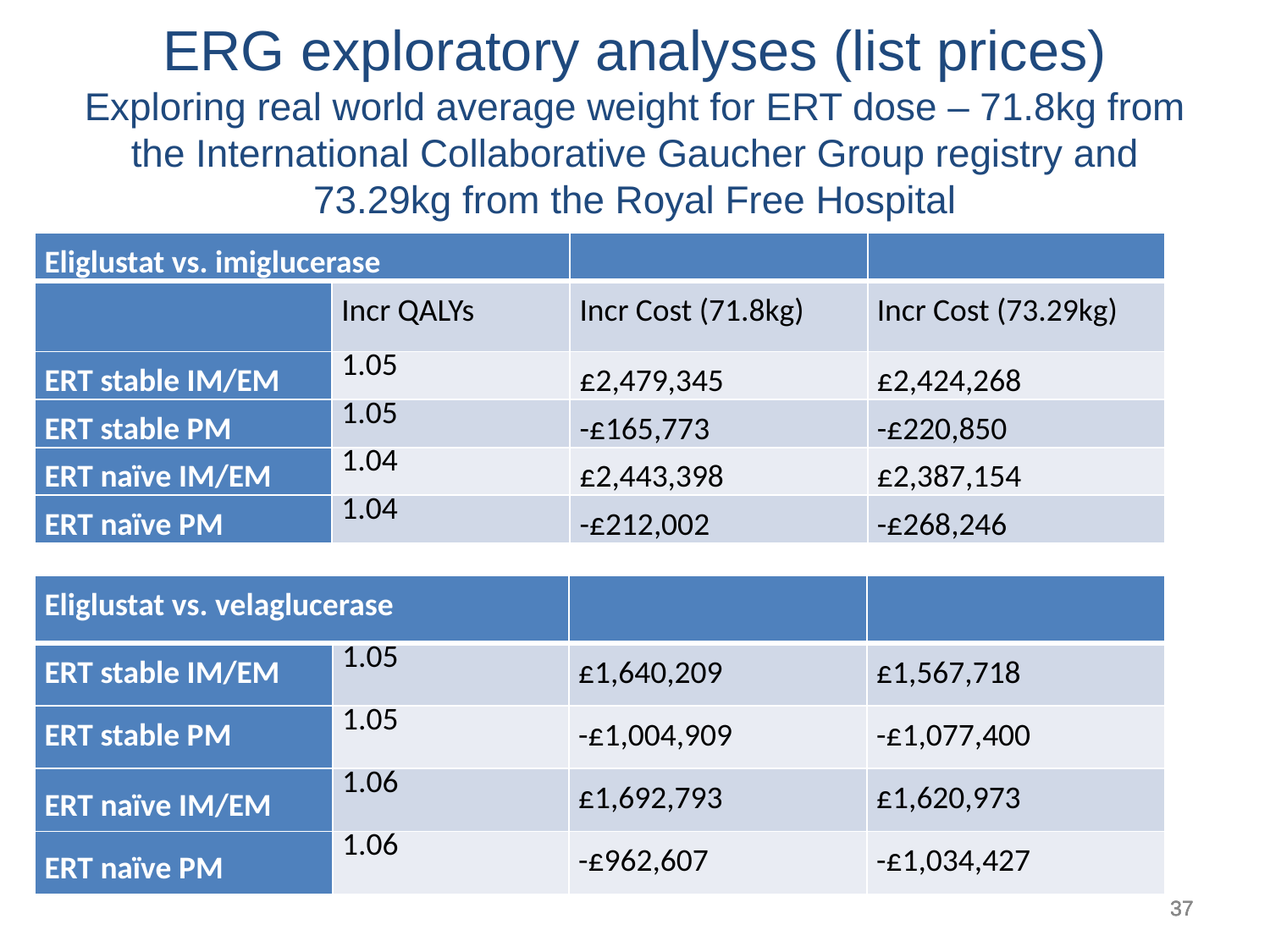

# ERG exploratory analyses (list prices) Exploring real world average weight for ERT dose – 71.8kg from the International Collaborative Gaucher Group registry and 73.29kg from the Royal Free Hospital
| Eliglustat vs. imiglucerase |  |  |  |
| --- | --- | --- | --- |
|  | Incr QALYs | Incr Cost (71.8kg) | Incr Cost (73.29kg) |
| ERT stable IM/EM | 1.05 | £2,479,345 | £2,424,268 |
| ERT stable PM | 1.05 | -£165,773 | -£220,850 |
| ERT naïve IM/EM | 1.04 | £2,443,398 | £2,387,154 |
| ERT naïve PM | 1.04 | -£212,002 | -£268,246 |
| Eliglustat vs. velaglucerase |  |  |  |
| --- | --- | --- | --- |
| ERT stable IM/EM | 1.05 | £1,640,209 | £1,567,718 |
| ERT stable PM | 1.05 | -£1,004,909 | -£1,077,400 |
| ERT naïve IM/EM | 1.06 | £1,692,793 | £1,620,973 |
| ERT naïve PM | 1.06 | -£962,607 | -£1,034,427 |
37
37
37
37